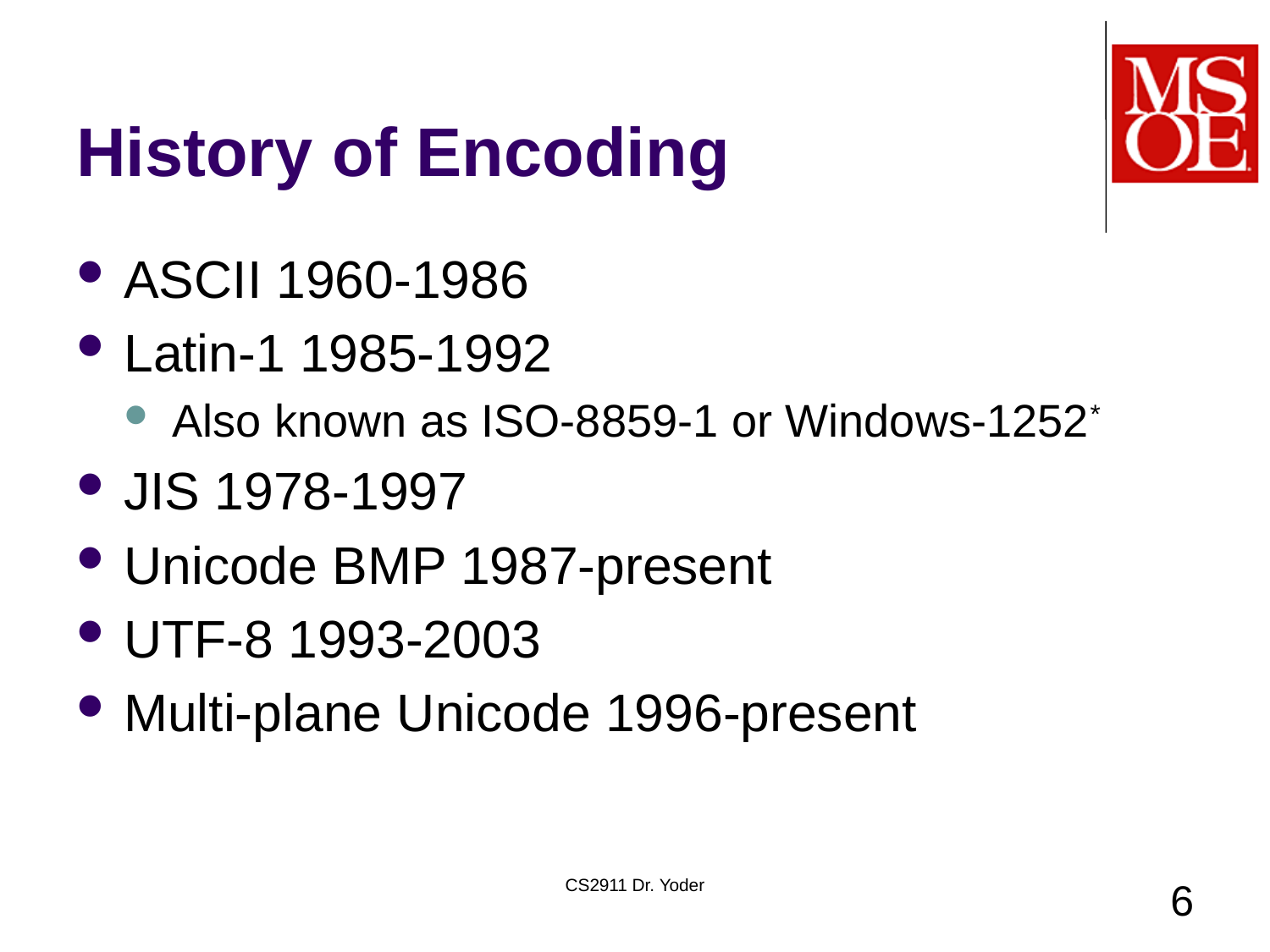

# History of Encoding
ASCII 1960-1986
Latin-1 1985-1992
Also known as ISO-8859-1 or Windows-1252*
JIS 1978-1997
Unicode BMP 1987-present
UTF-8 1993-2003
Multi-plane Unicode 1996-present

CS2911 Dr. Yoder
6